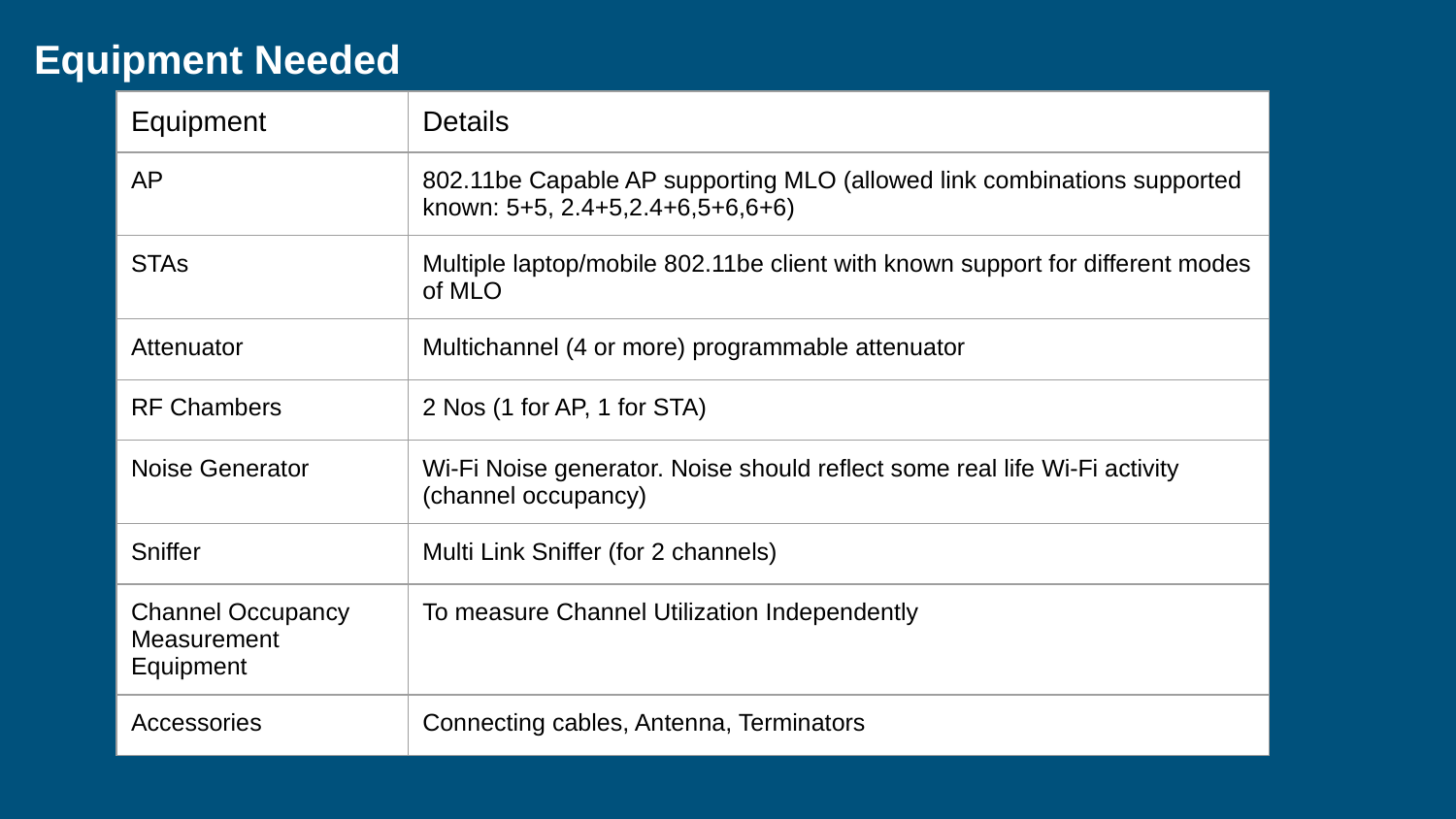

Equipment Needed
| Equipment | Details |
| --- | --- |
| AP | 802.11be Capable AP supporting MLO (allowed link combinations supported known: 5+5, 2.4+5,2.4+6,5+6,6+6) |
| STAs | Multiple laptop/mobile 802.11be client with known support for different modes of MLO |
| Attenuator | Multichannel (4 or more) programmable attenuator |
| RF Chambers | 2 Nos (1 for AP, 1 for STA) |
| Noise Generator | Wi-Fi Noise generator. Noise should reflect some real life Wi-Fi activity (channel occupancy) |
| Sniffer | Multi Link Sniffer (for 2 channels) |
| Channel Occupancy Measurement Equipment | To measure Channel Utilization Independently |
| Accessories | Connecting cables, Antenna, Terminators |